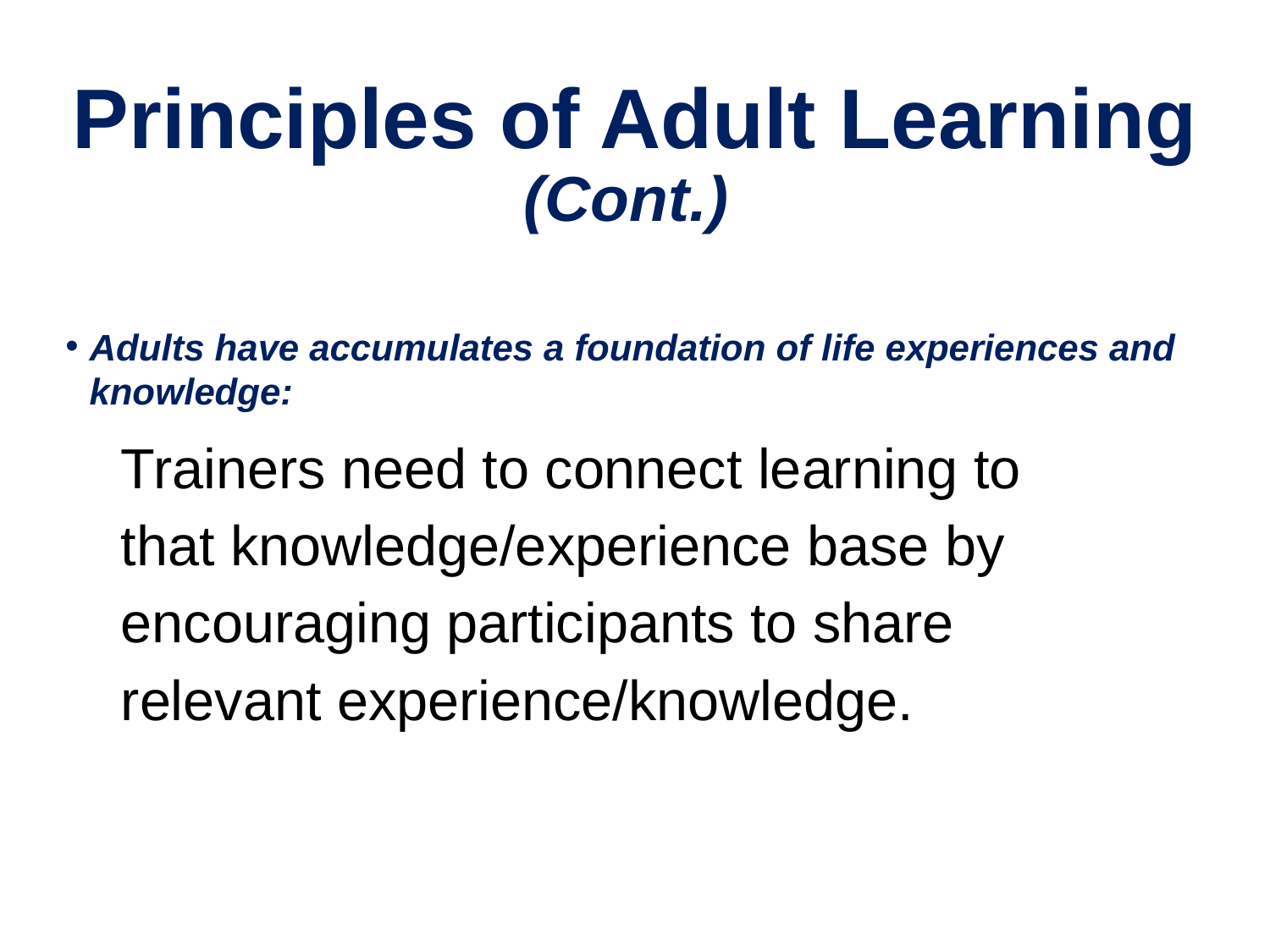

# Principles of Adult Learning (Cont.)
Adults have accumulates a foundation of life experiences and knowledge:
Trainers need to connect learning to
that knowledge/experience base by
encouraging participants to share
relevant experience/knowledge.